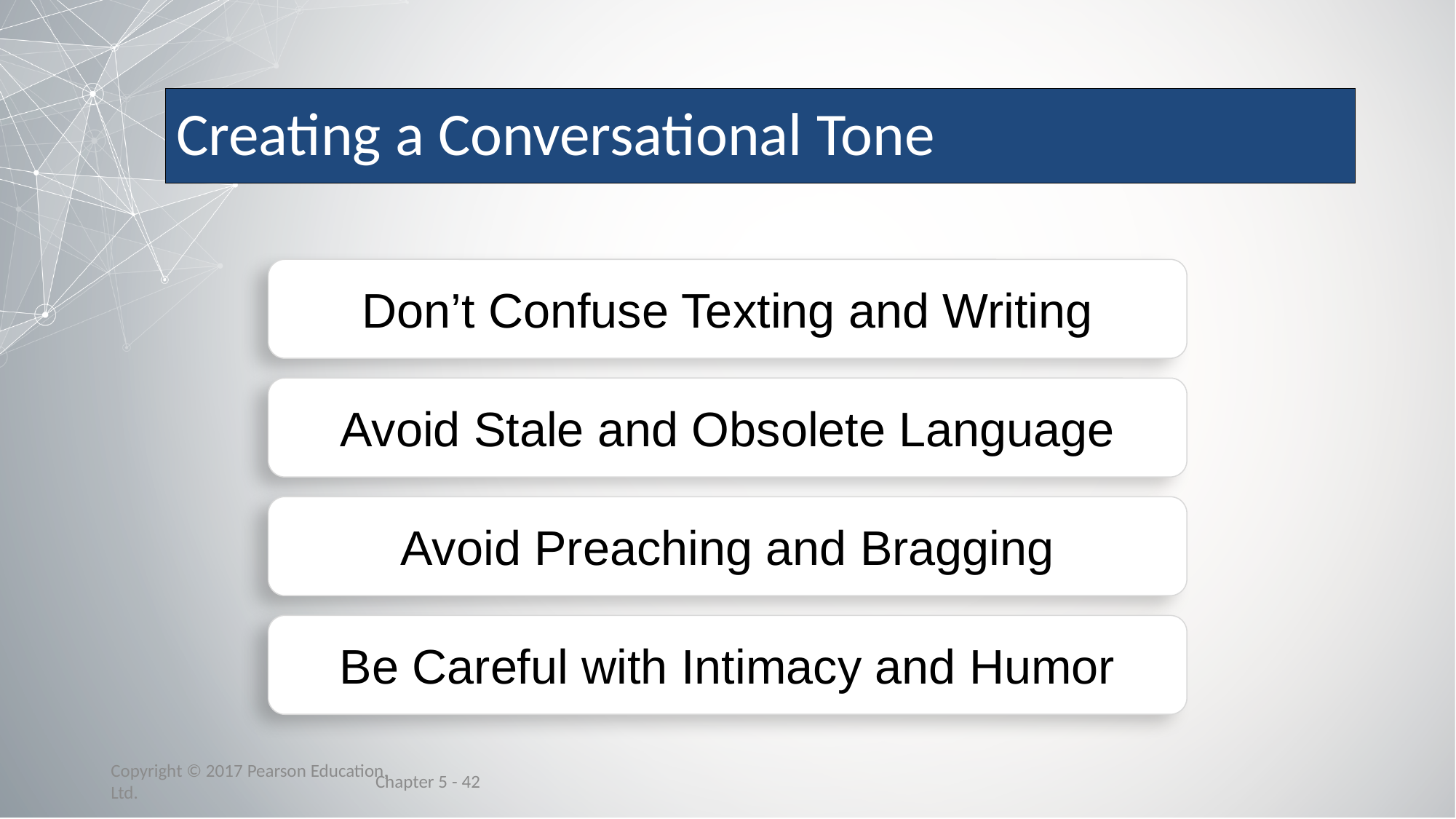

# Creating a Conversational Tone
Don’t Confuse Texting and Writing
Avoid Stale and Obsolete Language
Avoid Preaching and Bragging
Be Careful with Intimacy and Humor

Chapter 5 - 42
Copyright © 2017 Pearson Education, Ltd.